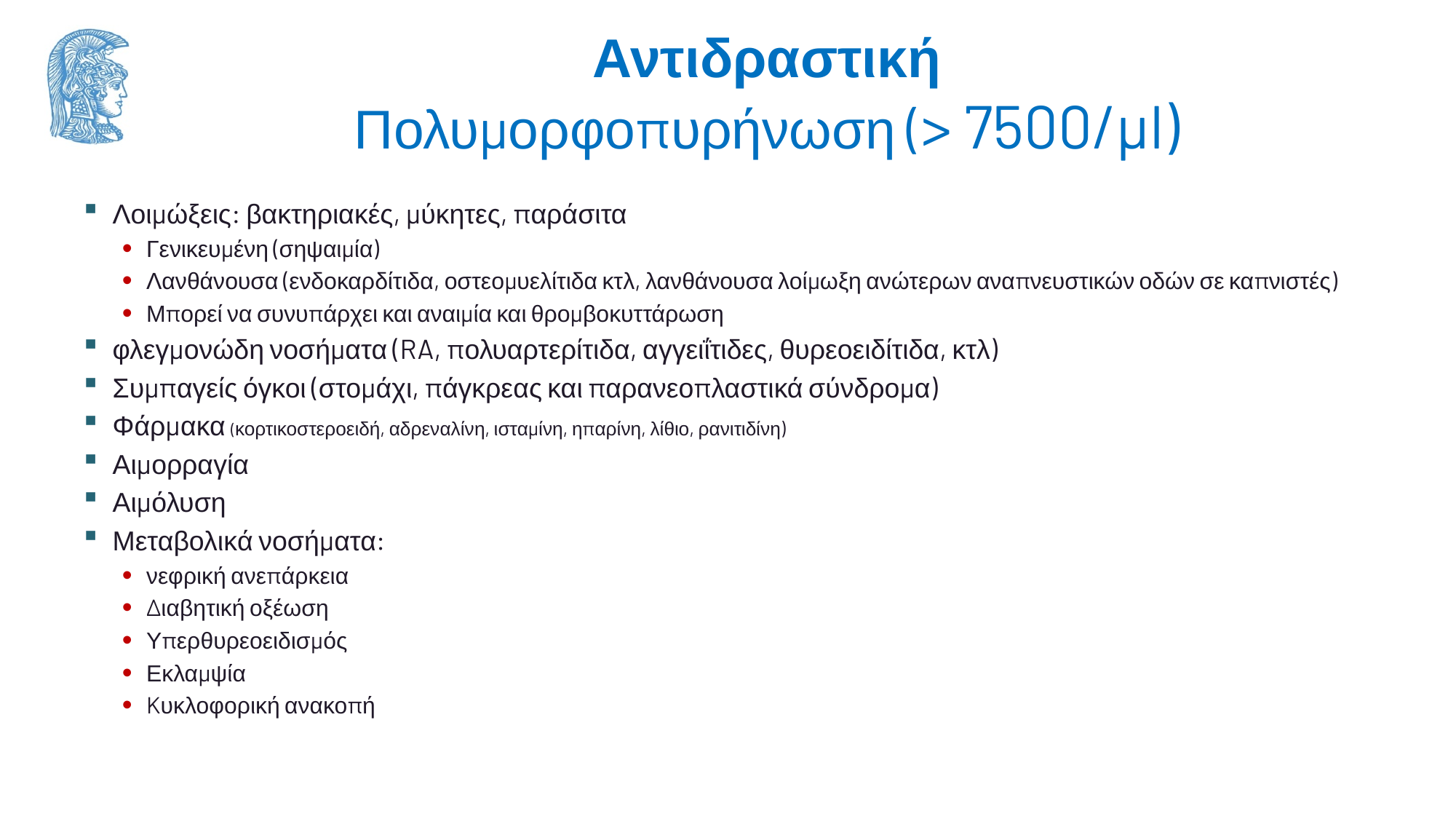

# Αντιδραστική Πολυμορφοπυρήνωση (> 7500/μl)
Λοιμώξεις: βακτηριακές, μύκητες, παράσιτα
Γενικευμένη (σηψαιμία)
Λανθάνουσα (ενδοκαρδίτιδα, οστεομυελίτιδα κτλ, λανθάνουσα λοίμωξη ανώτερων αναπνευστικών οδών σε καπνιστές)
Μπορεί να συνυπάρχει και αναιμία και θρομβοκυττάρωση
φλεγμονώδη νοσήματα (RA, πολυαρτερίτιδα, αγγειΐτιδες, θυρεοειδίτιδα, κτλ)
Συμπαγείς όγκοι (στομάχι, πάγκρεας και παρανεοπλαστικά σύνδρομα)
Φάρμακα (κορτικοστεροειδή, αδρεναλίνη, ισταμίνη, ηπαρίνη, λίθιο, ρανιτιδίνη)
Αιμορραγία
Αιμόλυση
Μεταβολικά νοσήματα:
νεφρική ανεπάρκεια
Διαβητική οξέωση
Υπερθυρεοειδισμός
Εκλαμψία
Kυκλοφορική ανακοπή